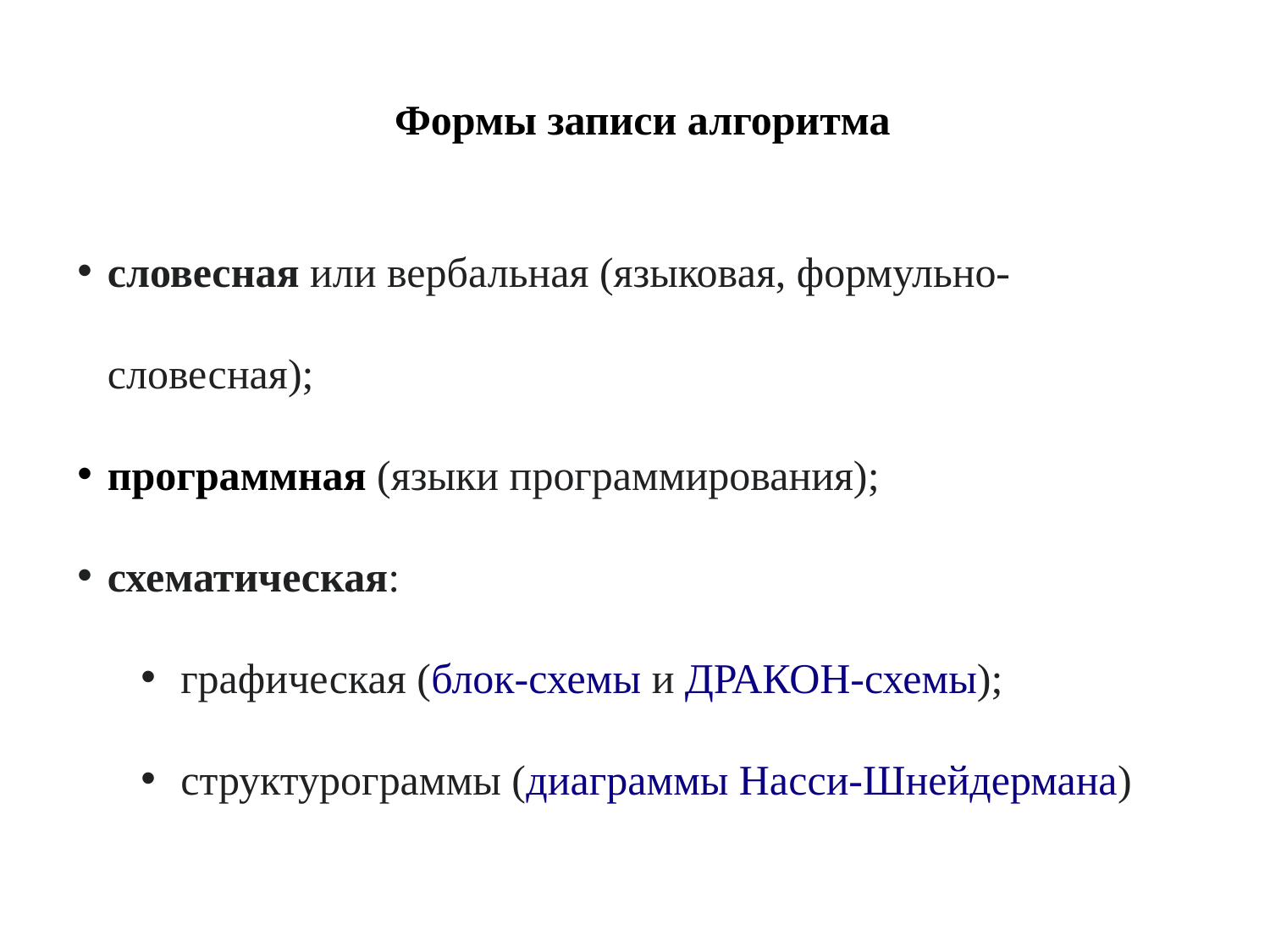

Формы записи алгоритма

словесная или вербальная (языковая, формульно-словесная);
программная (языки программирования);
схематическая:
графическая (блок-схемы и ДРАКОН-схемы);
структурограммы (диаграммы Насси-Шнейдермана)